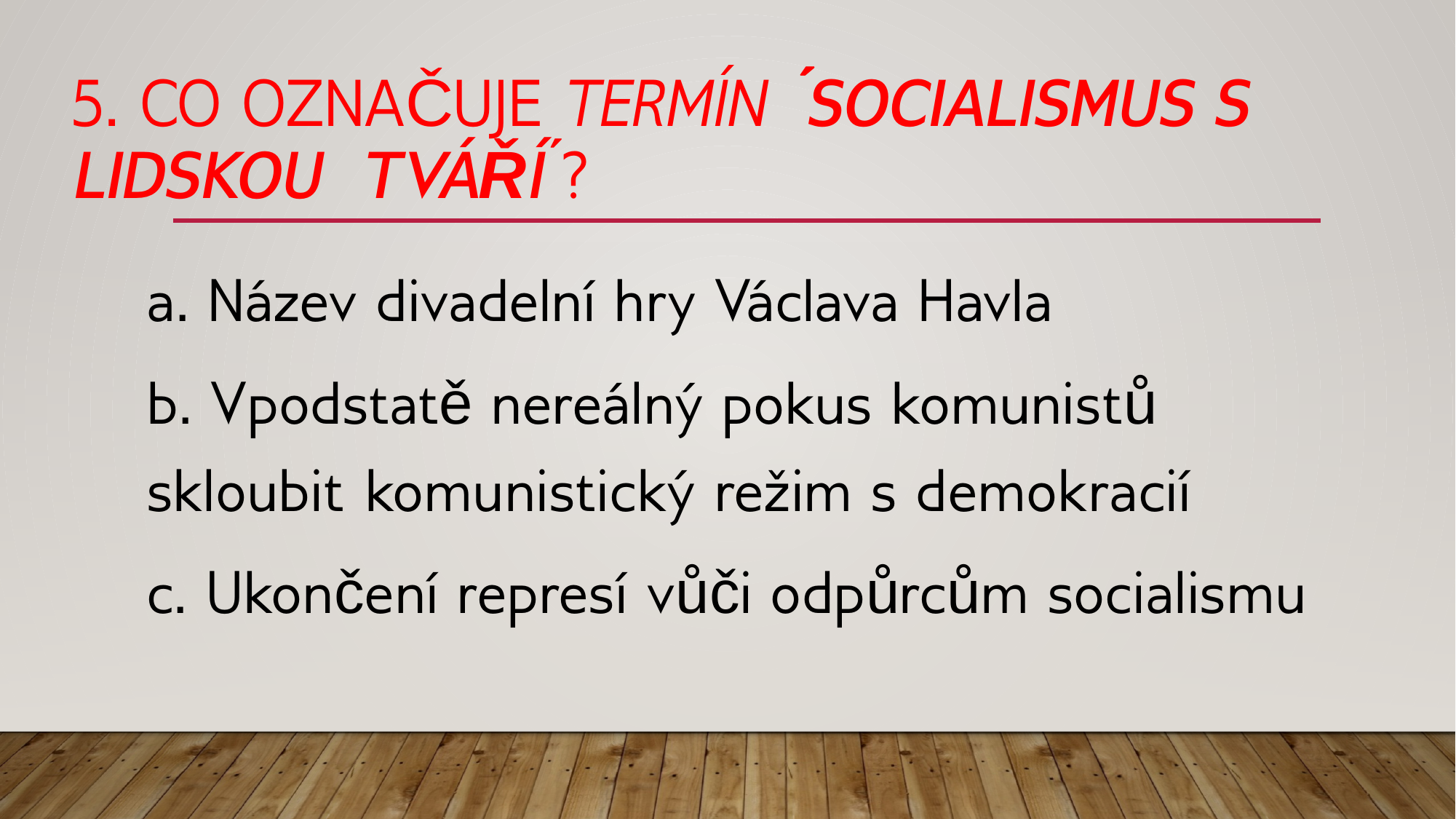

# 5. Co označuje termín  ́Socialismus s lidskou  tváří ́?
a. Název divadelní hry Václava Havla
b. Vpodstatě nereálný pokus komunistů skloubit 	komunistický režim s demokracií
c. Ukončení represí vůči odpůrcům socialismu